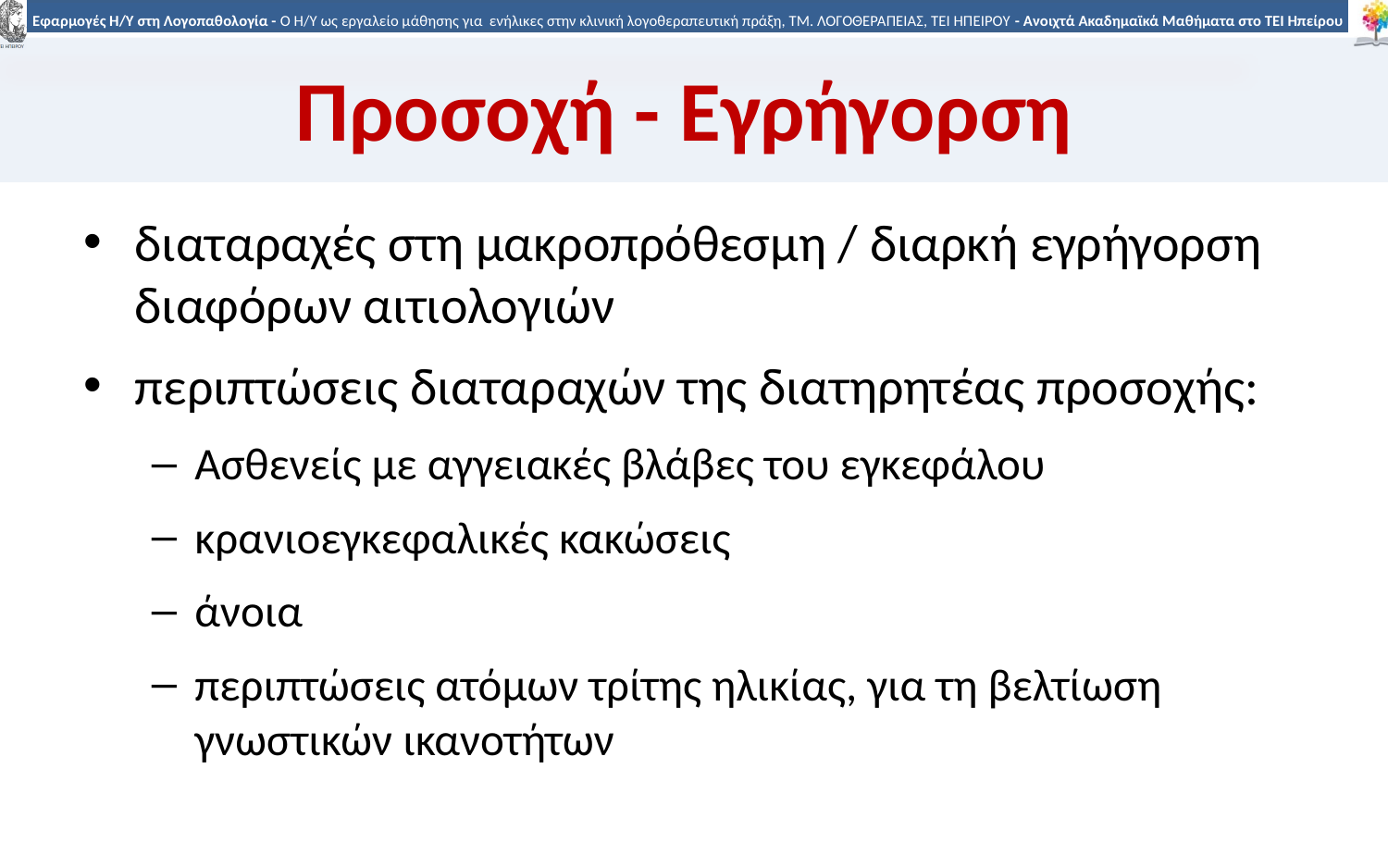

# Προσοχή - Εγρήγορση
διαταραχές στη μακροπρόθεσμη / διαρκή εγρήγορση διαφόρων αιτιολογιών
περιπτώσεις διαταραχών της διατηρητέας προσοχής:
Ασθενείς με αγγειακές βλάβες του εγκεφάλου
κρανιοεγκεφαλικές κακώσεις
άνοια
περιπτώσεις ατόμων τρίτης ηλικίας, για τη βελτίωση γνωστικών ικανοτήτων